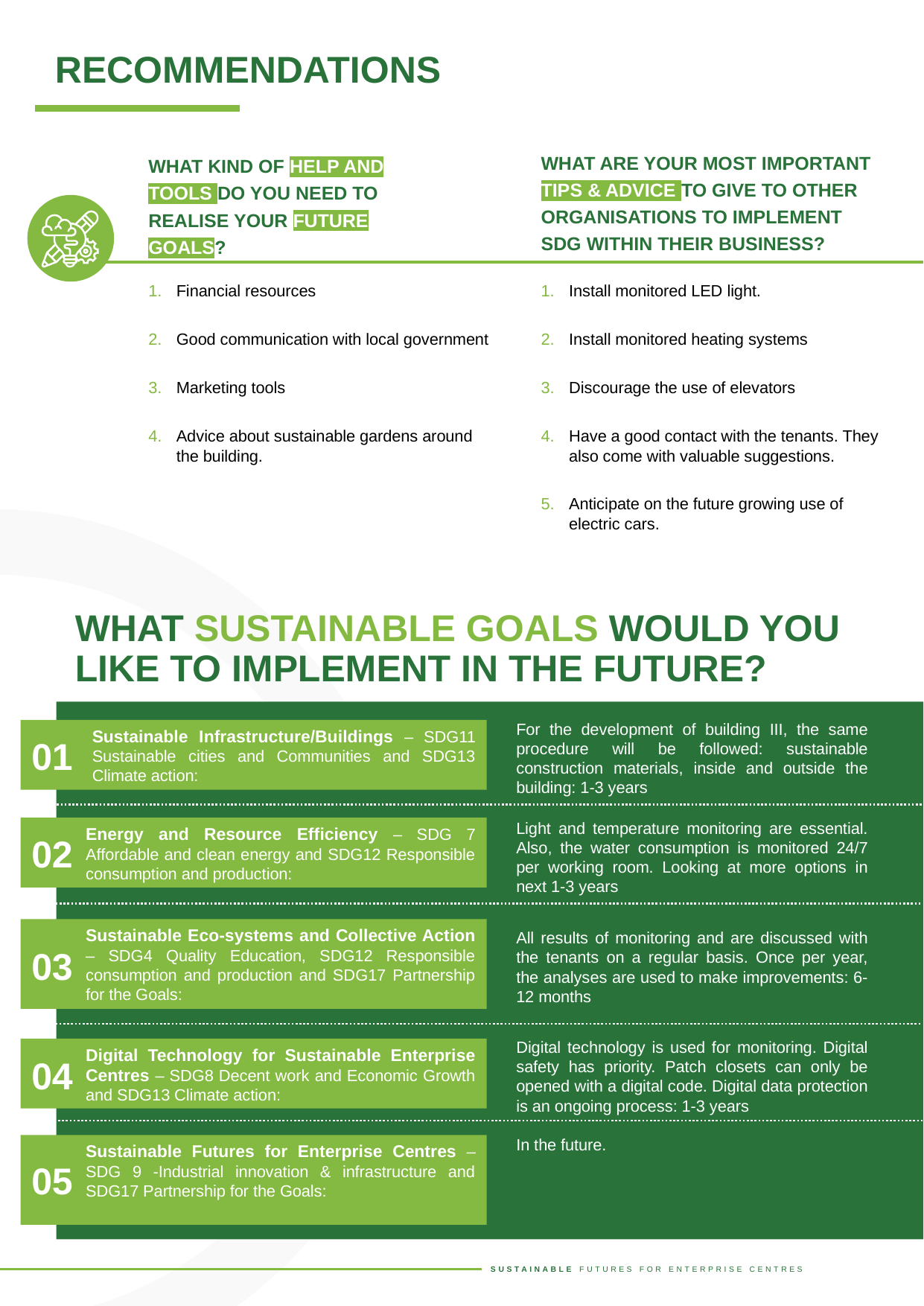

RECOMMENDATIONS

WHAT ARE YOUR MOST IMPORTANT TIPS & ADVICE TO GIVE TO OTHER ORGANISATIONS TO IMPLEMENT SDG WITHIN THEIR BUSINESS?
WHAT KIND OF HELP AND TOOLS DO YOU NEED TO REALISE YOUR FUTURE GOALS?

Financial resources

Good communication with local government

Marketing tools

Advice about sustainable gardens around the building.

Install monitored LED light.

Install monitored heating systems

Discourage the use of elevators

Have a good contact with the tenants. They also come with valuable suggestions.

Anticipate on the future growing use of electric cars.

WHAT SUSTAINABLE GOALS WOULD YOU LIKE TO IMPLEMENT IN THE FUTURE?
For the development of building III, the same procedure will be followed: sustainable construction materials, inside and outside the building: 1-3 years
01
Sustainable Infrastructure/Buildings – SDG11 Sustainable cities and Communities and SDG13 Climate action:

Light and temperature monitoring are essential. Also, the water consumption is monitored 24/7 per working room. Looking at more options in next 1-3 years
Energy and Resource Efficiency – SDG 7 Affordable and clean energy and SDG12 Responsible consumption and production:
02
Sustainable Eco-systems and Collective Action – SDG4 Quality Education, SDG12 Responsible consumption and production and SDG17 Partnership for the Goals:
03
All results of monitoring and are discussed with the tenants on a regular basis. Once per year, the analyses are used to make improvements: 6-12 months

Digital technology is used for monitoring. Digital safety has priority. Patch closets can only be opened with a digital code. Digital data protection is an ongoing process: 1-3 years

Digital Technology for Sustainable Enterprise Centres – SDG8 Decent work and Economic Growth and SDG13 Climate action:
04
In the future.
05
Sustainable Futures for Enterprise Centres – SDG 9 -Industrial innovation & infrastructure and SDG17 Partnership for the Goals: